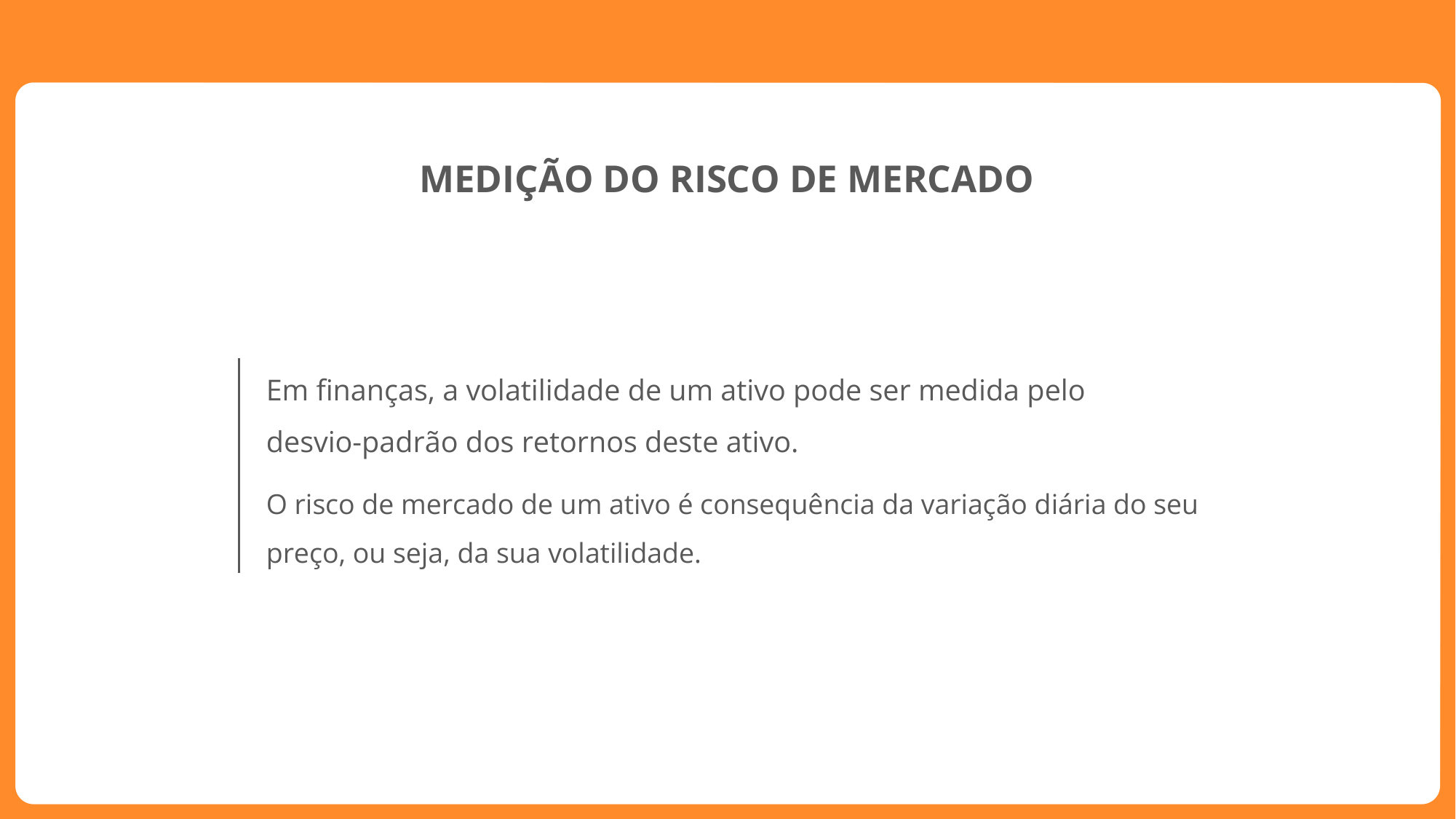

MEDIÇÃO DO RISCO DE MERCADO
Em finanças, a volatilidade de um ativo pode ser medida pelo desvio-padrão dos retornos deste ativo.
O risco de mercado de um ativo é consequência da variação diária do seu preço, ou seja, da sua volatilidade.